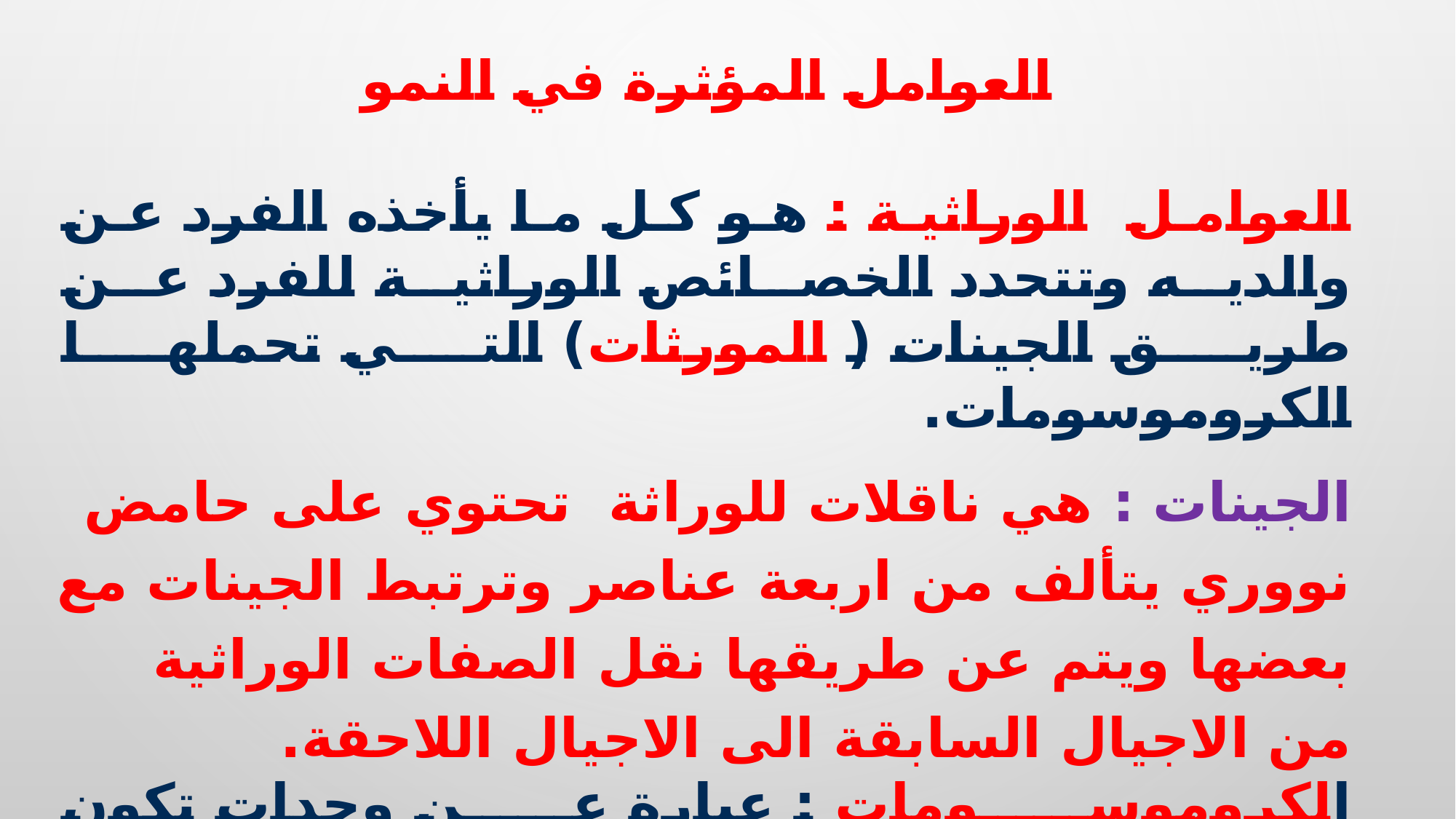

العوامل المؤثرة في النمو

العوامل  الوراثية : هو كل ما يأخذه الفرد عن والديه وتتحدد الخصائص الوراثية للفرد عن طريق الجينات ( المورثات) التي تحملها الكروموسومات.
الجينات : هي ناقلات للوراثة  تحتوي على حامض نووري يتألف من اربعة عناصر وترتبط الجينات مع بعضها ويتم عن طريقها نقل الصفات الوراثية من الاجيال السابقة الى الاجيال اللاحقة.
الكروموسومات : عبارة عن وحدات تكون موجودة في نواة الخلية الذكرية او البويضة او نواة البيضة المخصبة تكمن فيها وراثة الفرد وامكانياته للنمو.